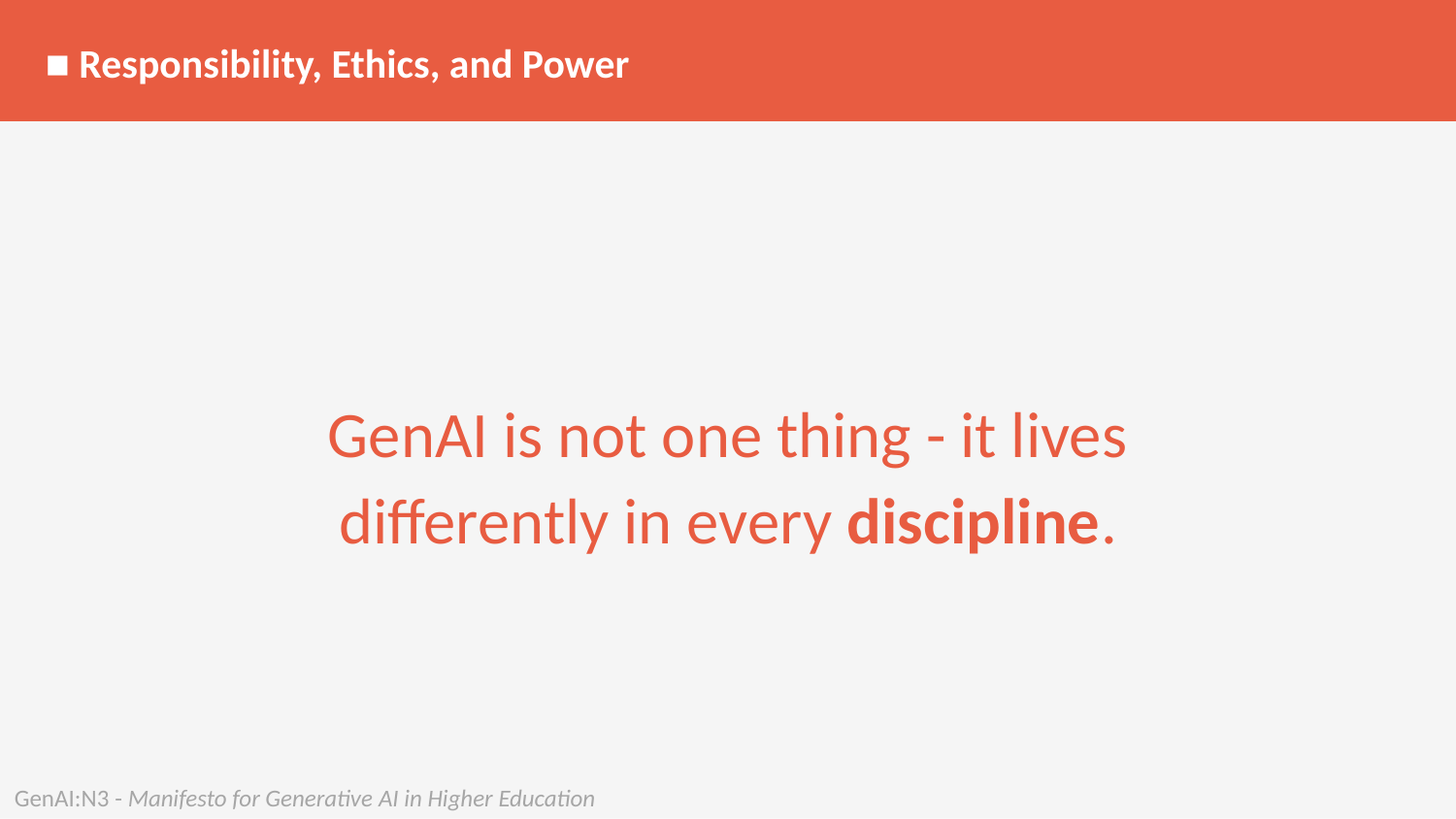

■ Responsibility, Ethics, and Power
GenAI is not one thing - it lives differently in every discipline.